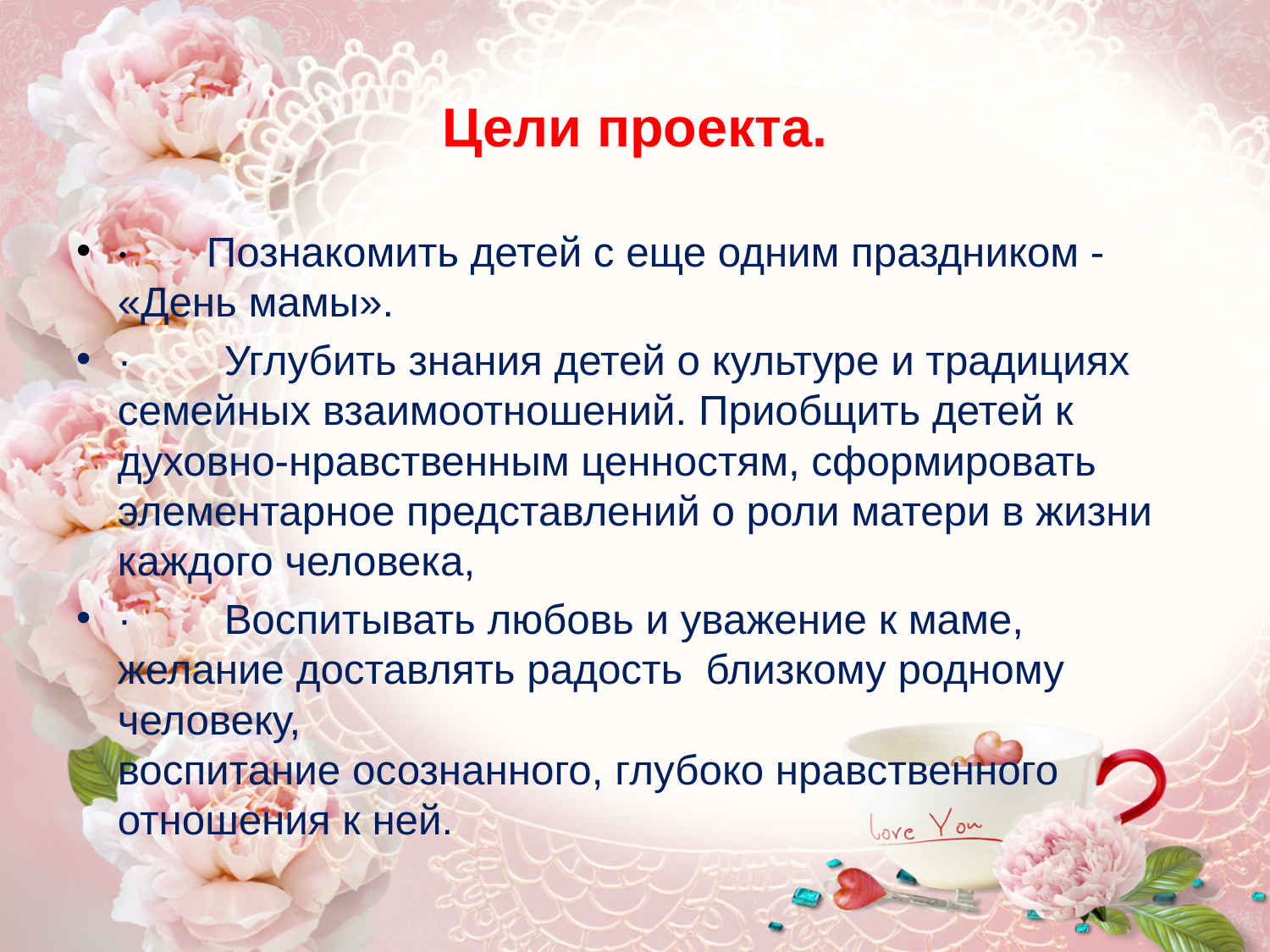

Цели проекта.

·        Познакомить детей с еще одним праздником - «День мамы».
·        Углубить знания детей о культуре и традициях семейных взаимоотношений. Приобщить детей к духовно-нравственным ценностям, сформировать  элементарное представлений о роли матери в жизни каждого человека,
·        Воспитывать любовь и уважение к маме, желание доставлять радость  близкому родному человеку,
воспитание осознанного, глубоко нравственного отношения к ней.